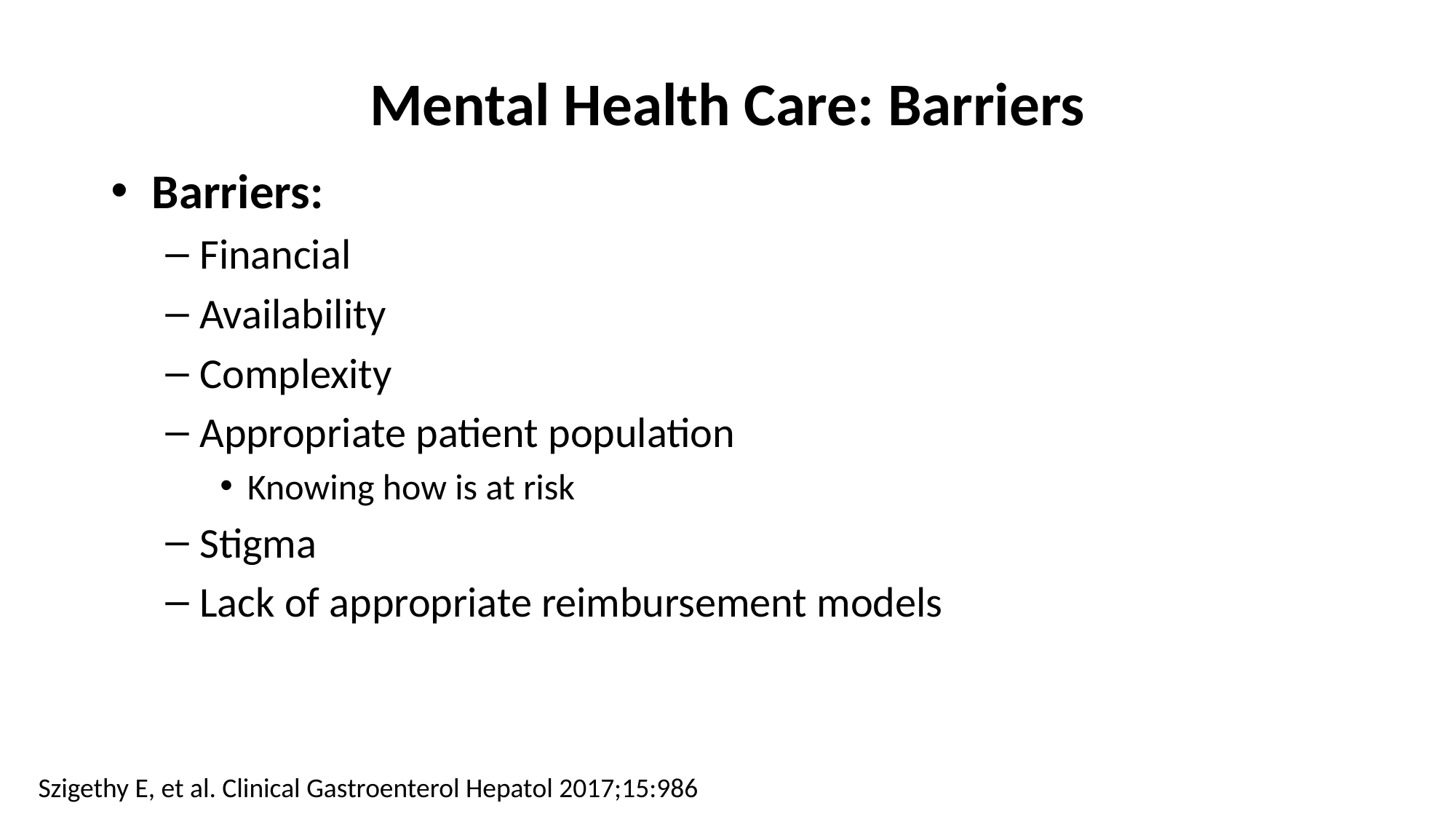

# Mental Health Care: Barriers
Barriers:
Financial
Availability
Complexity
Appropriate patient population
Knowing how is at risk
Stigma
Lack of appropriate reimbursement models
Szigethy E, et al. Clinical Gastroenterol Hepatol 2017;15:986